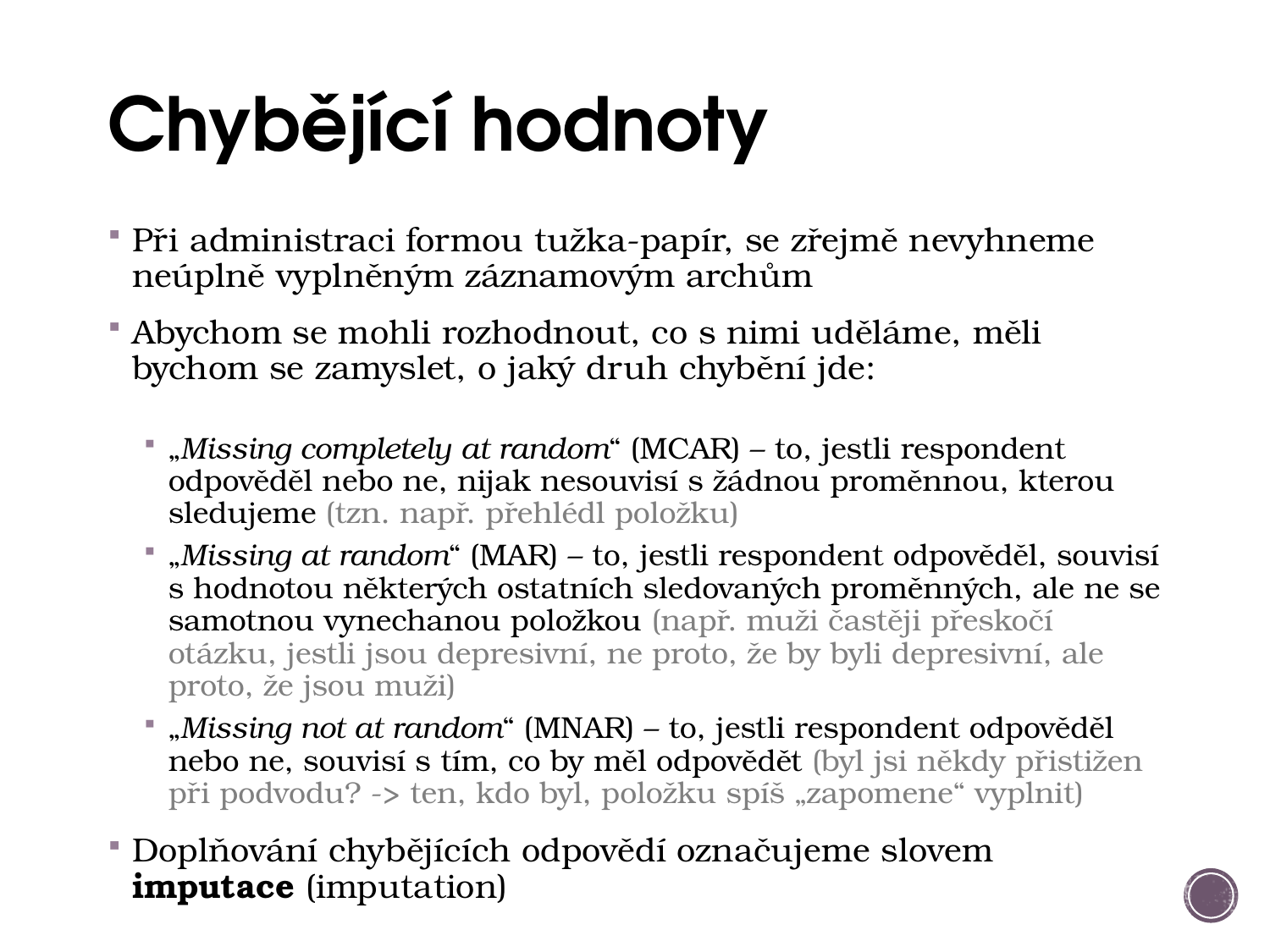

# Chybějící hodnoty
Při administraci formou tužka-papír, se zřejmě nevyhneme neúplně vyplněným záznamovým archům
Abychom se mohli rozhodnout, co s nimi uděláme, měli bychom se zamyslet, o jaký druh chybění jde:

„Missing completely at random“ (MCAR) – to, jestli respondent odpověděl nebo ne, nijak nesouvisí s žádnou proměnnou, kterou sledujeme (tzn. např. přehlédl položku)
„Missing at random“ (MAR) – to, jestli respondent odpověděl, souvisí s hodnotou některých ostatních sledovaných proměnných, ale ne se samotnou vynechanou položkou (např. muži častěji přeskočí otázku, jestli jsou depresivní, ne proto, že by byli depresivní, ale proto, že jsou muži)
„Missing not at random“ (MNAR) – to, jestli respondent odpověděl nebo ne, souvisí s tím, co by měl odpovědět (byl jsi někdy přistižen při podvodu? -> ten, kdo byl, položku spíš „zapomene“ vyplnit)
Doplňování chybějících odpovědí označujeme slovem imputace (imputation)